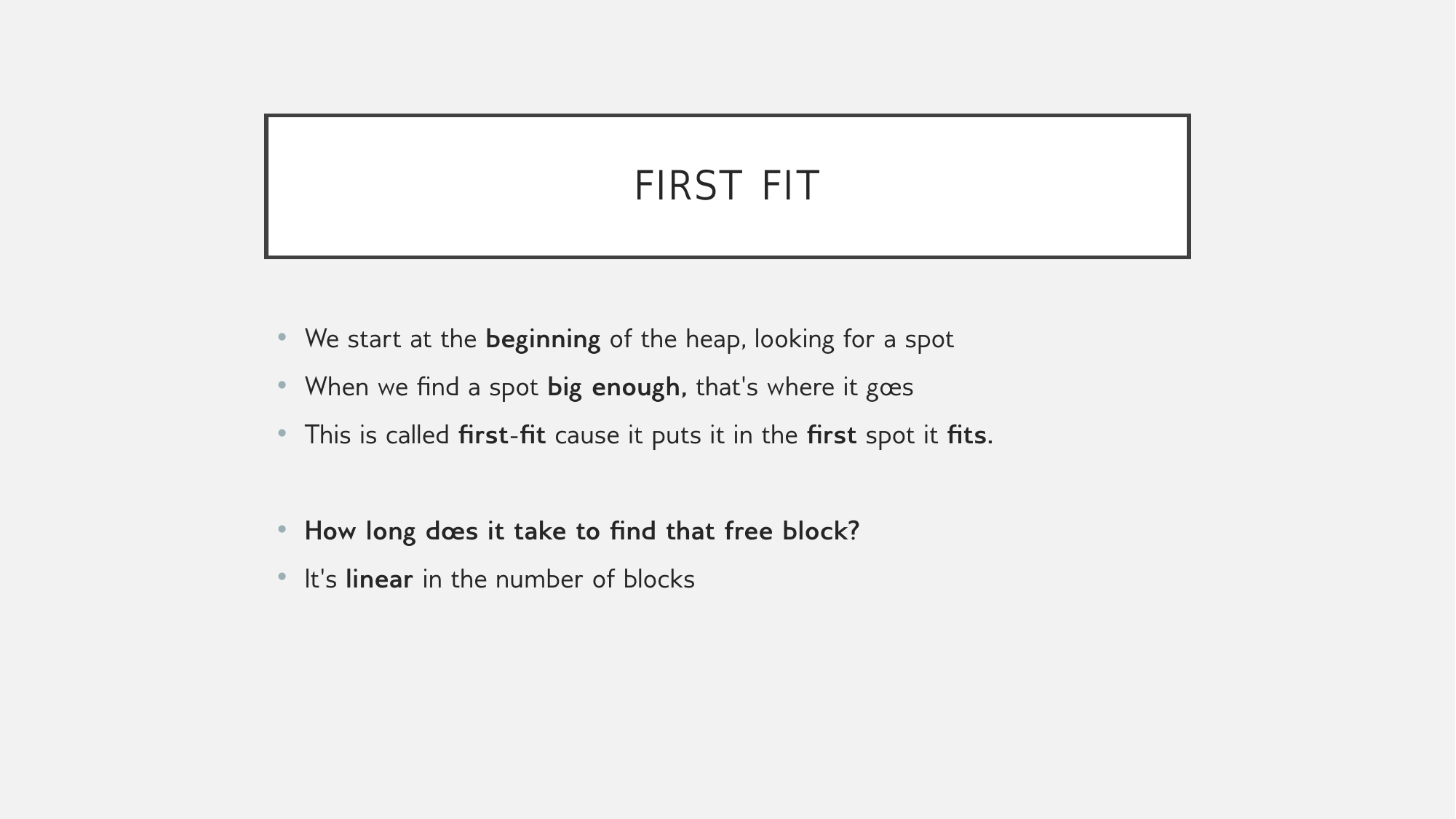

# First Fit
We start at the beginning of the heap, looking for a spot
When we find a spot big enough, that's where it goes
This is called first-fit cause it puts it in the first spot it fits.

How long does it take to find that free block?
It's linear in the number of blocks